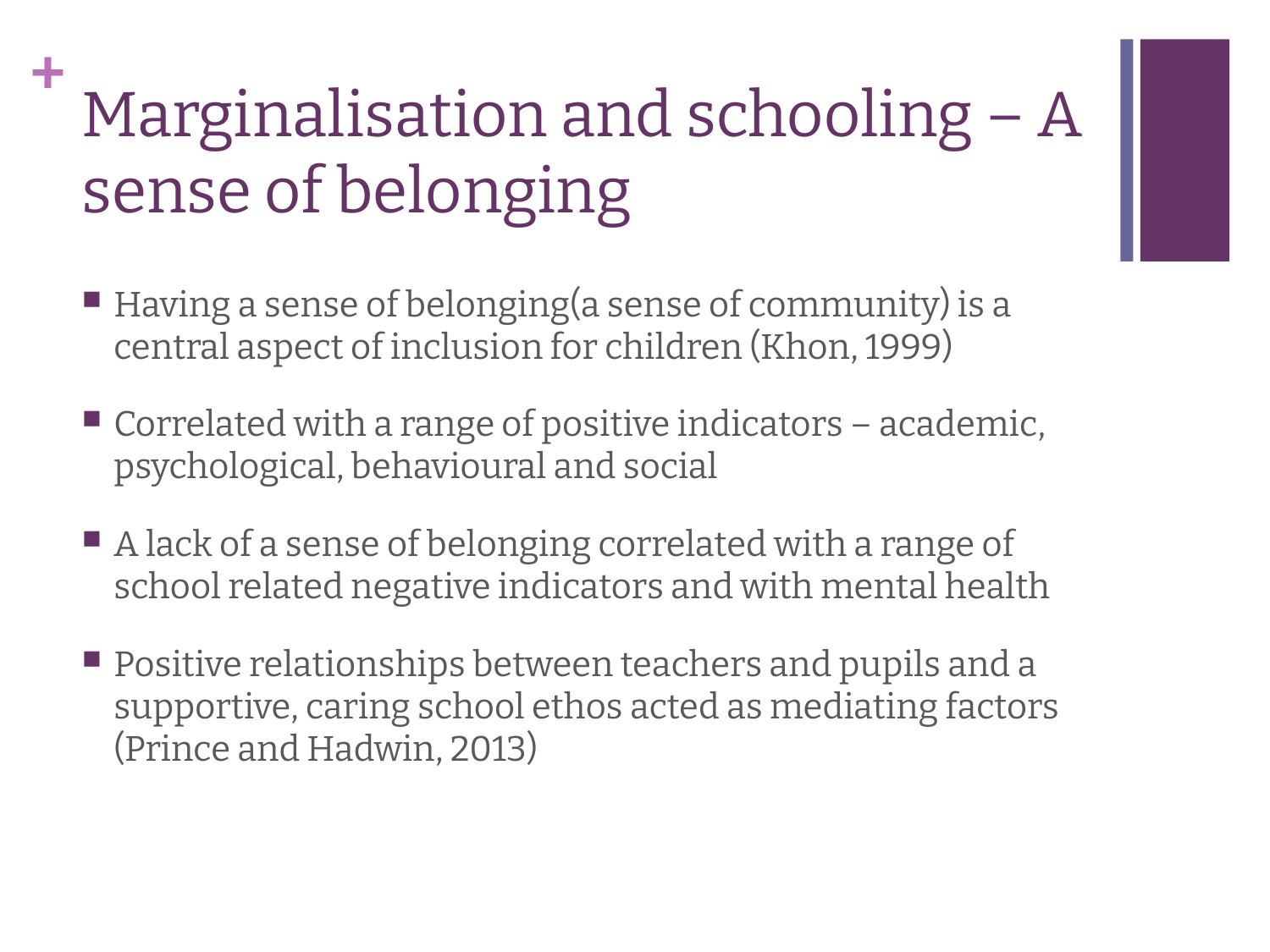

# Marginalisation and schooling – A sense of belonging
Having a sense of belonging(a sense of community) is a central aspect of inclusion for children (Khon, 1999)
Correlated with a range of positive indicators – academic, psychological, behavioural and social
A lack of a sense of belonging correlated with a range of school related negative indicators and with mental health
Positive relationships between teachers and pupils and a supportive, caring school ethos acted as mediating factors (Prince and Hadwin, 2013)